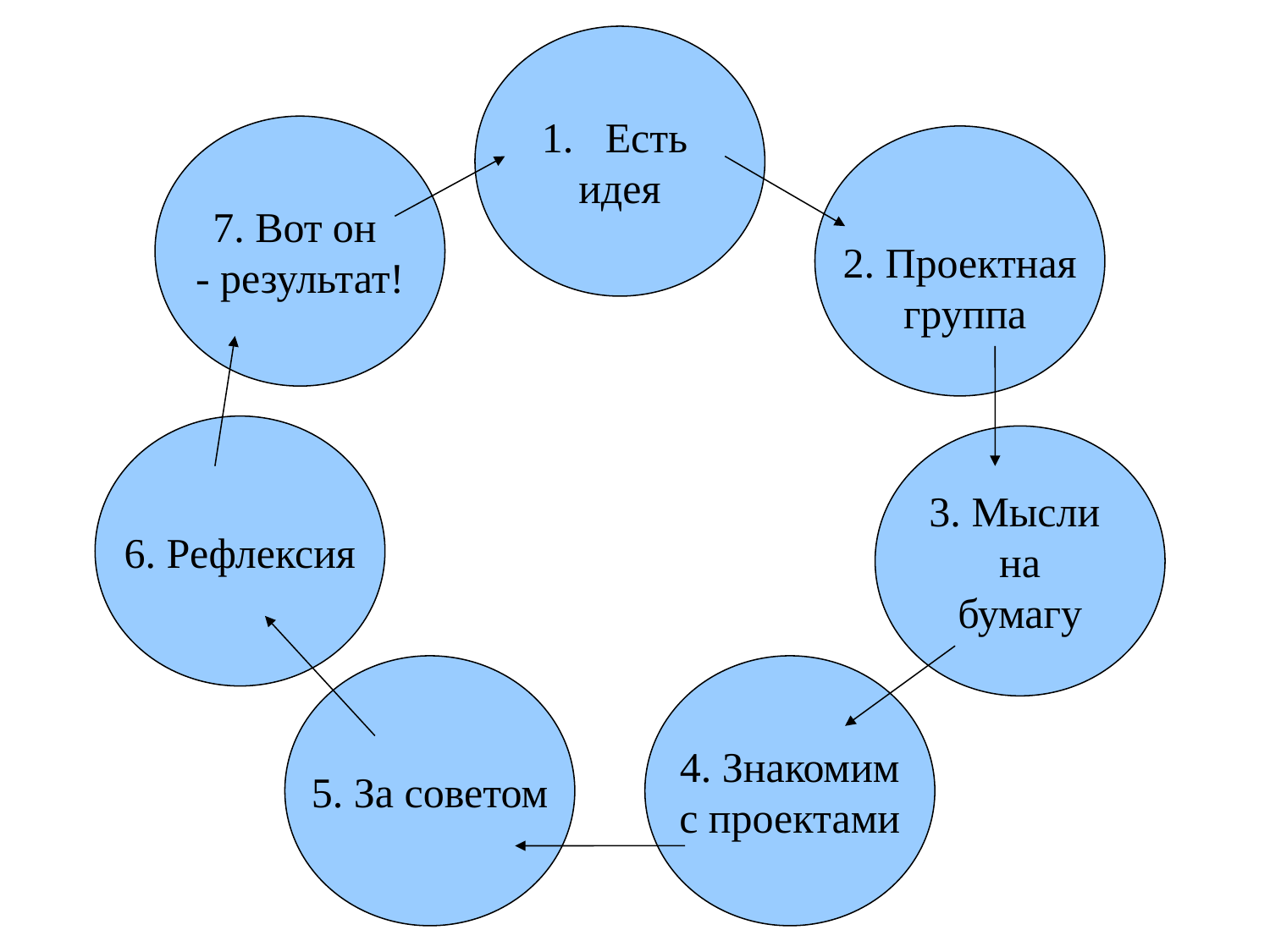

Есть
идея
7. Вот он
- результат!

2. Проектная
 группа

6. Рефлексия
3. Мысли
на
бумагу

5. За советом
4. Знакомим
с проектами